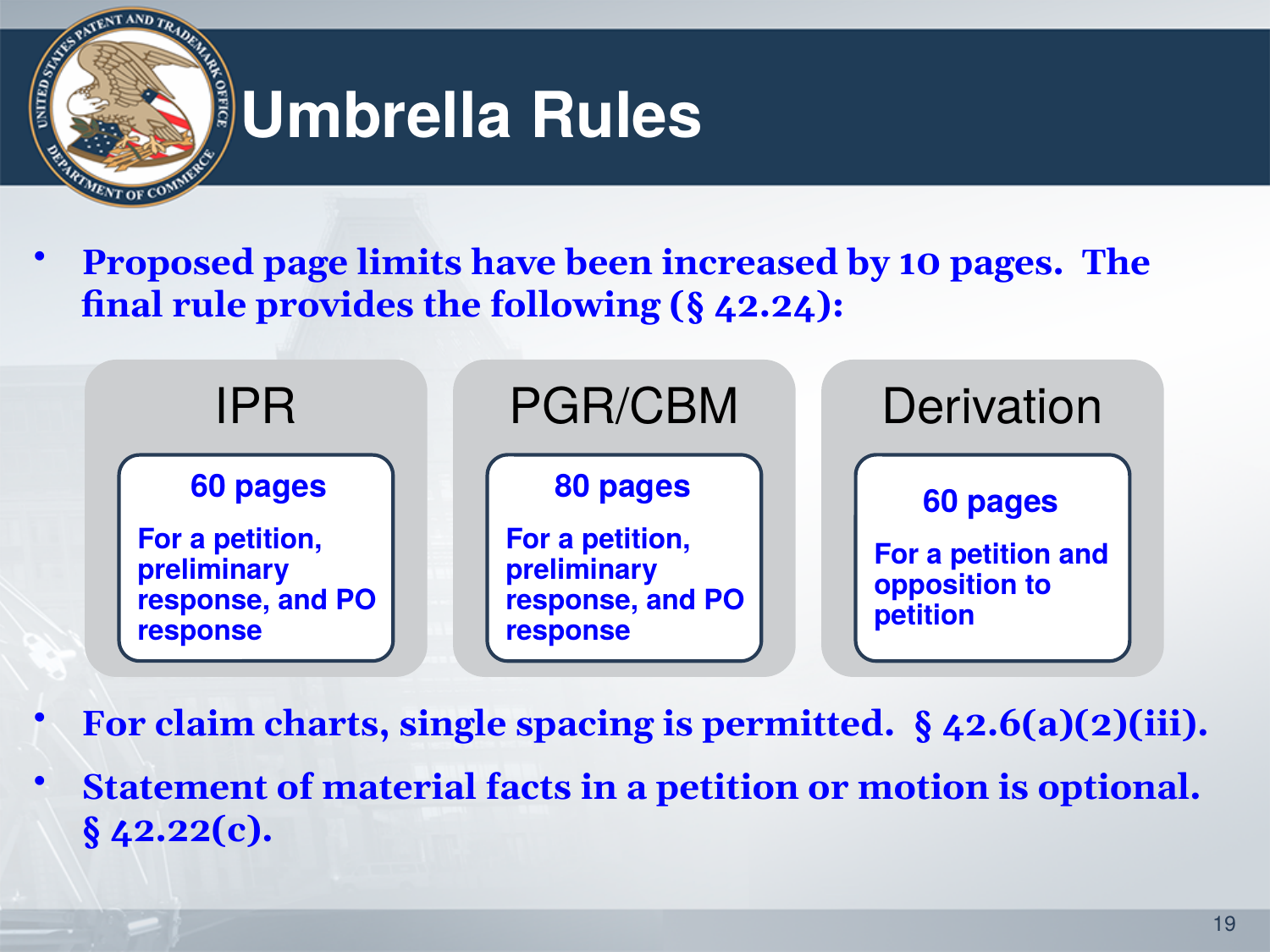

# Umbrella Rules
Proposed page limits have been increased by 10 pages.  The final rule provides the following (§ 42.24):

For claim charts, single spacing is permitted.  § 42.6(a)(2)(iii).
Statement of material facts in a petition or motion is optional.  § 42.22(c).

IPR
60 pages
For a petition, preliminary response, and PO response
PGR/CBM
80 pages
For a petition, preliminary response, and PO response
Derivation
60 pages
For a petition and opposition to petition
19